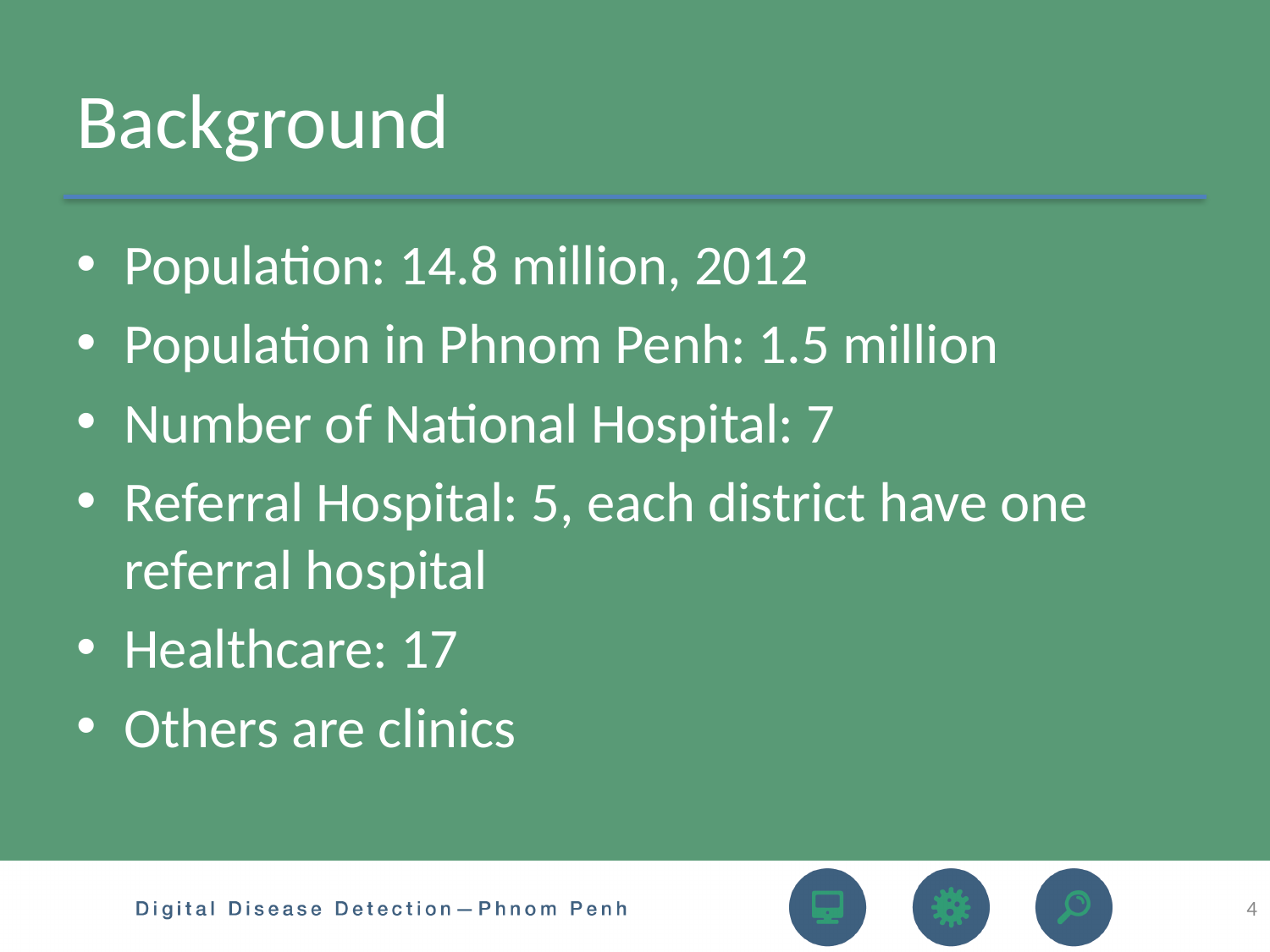

# Background
Population: 14.8 million, 2012
Population in Phnom Penh: 1.5 million
Number of National Hospital: 7
Referral Hospital: 5, each district have one referral hospital
Healthcare: 17
Others are clinics

4